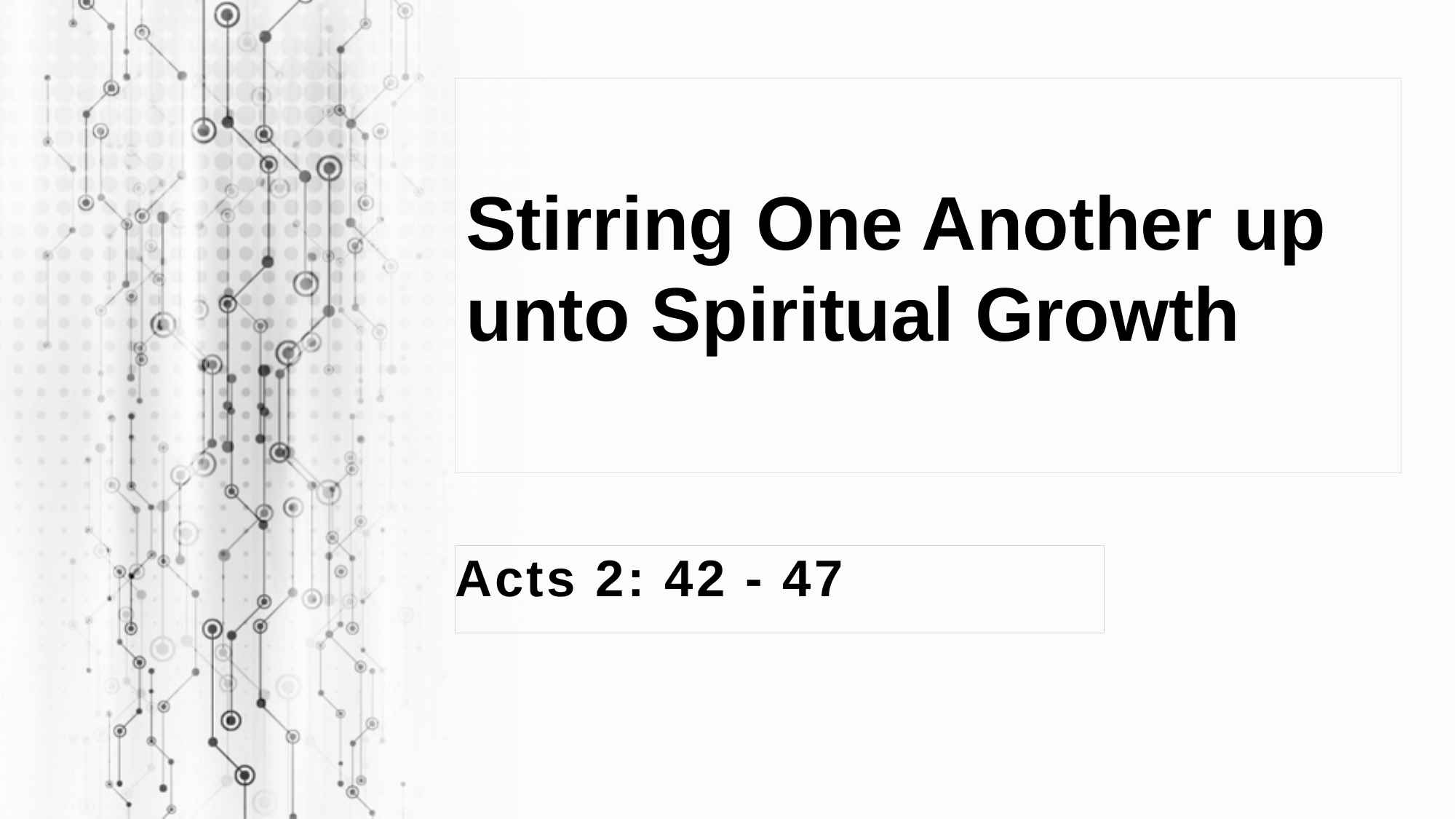

Stirring One Another up unto Spiritual Growth
Acts 2: 42 - 47